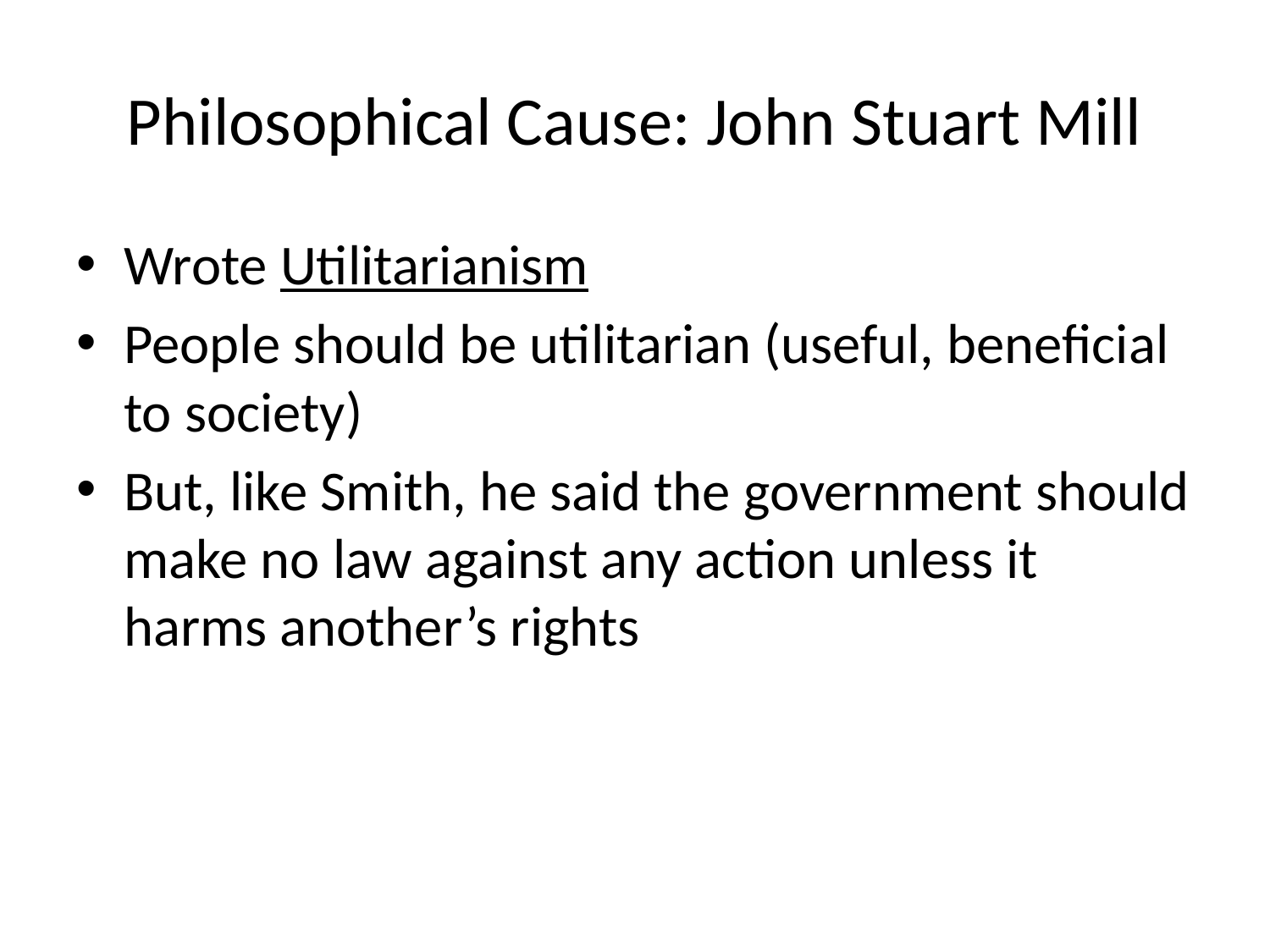

# Philosophical Cause: John Stuart Mill
Wrote Utilitarianism
People should be utilitarian (useful, beneficial to society)
But, like Smith, he said the government should make no law against any action unless it harms another’s rights